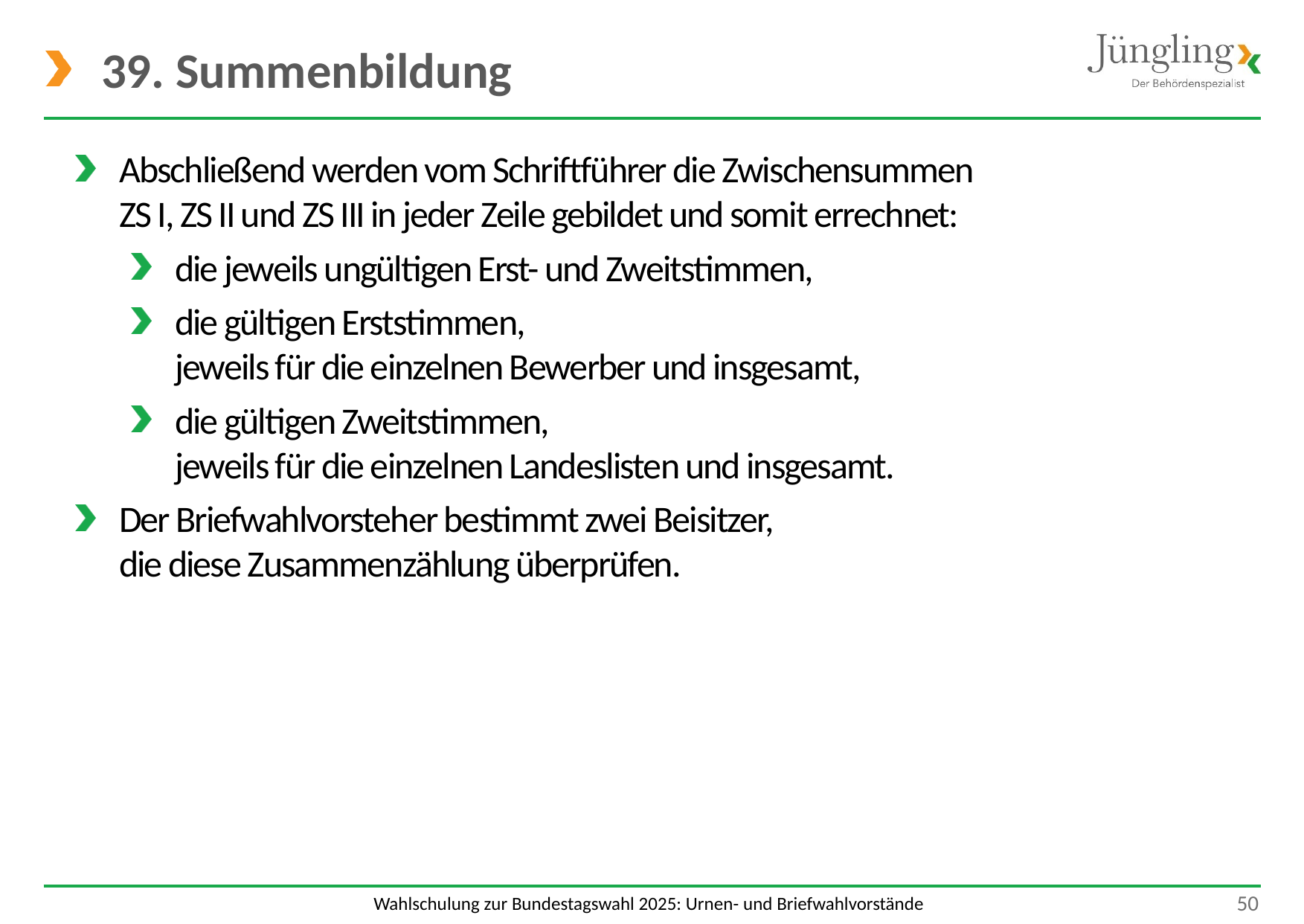

# 39. Summenbildung
Abschließend werden vom Schriftführer die Zwischensummen
ZS I, ZS II und ZS III in jeder Zeile gebildet und somit errechnet:
die jeweils ungültigen Erst- und Zweitstimmen,
die gültigen Erststimmen,
jeweils für die einzelnen Bewerber und insgesamt,
die gültigen Zweitstimmen,
jeweils für die einzelnen Landeslisten und insgesamt.
Der Briefwahlvorsteher bestimmt zwei Beisitzer,
die diese Zusammenzählung überprüfen.

     50